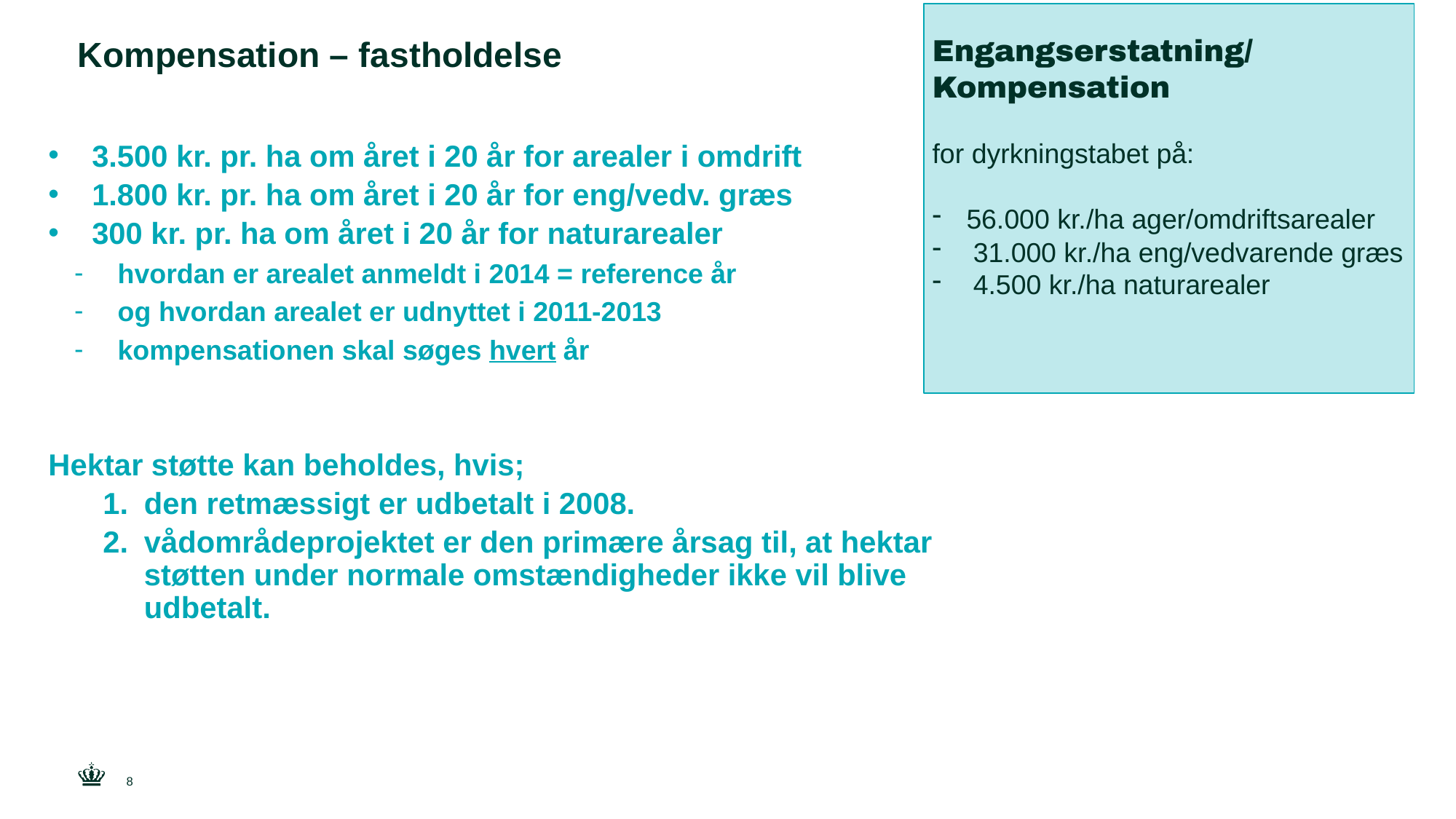

Engangserstatning/
Kompensation

for dyrkningstabet på:
56.000 kr./ha ager/omdriftsarealer
31.000 kr./ha eng/vedvarende græs
4.500 kr./ha naturarealer

# Kompensation – fastholdelse

3.500 kr. pr. ha om året i 20 år for arealer i omdrift
1.800 kr. pr. ha om året i 20 år for eng/vedv. græs
300 kr. pr. ha om året i 20 år for naturarealer
hvordan er arealet anmeldt i 2014 = reference år
og hvordan arealet er udnyttet i 2011-2013
kompensationen skal søges hvert år

Hektar støtte kan beholdes, hvis;
den retmæssigt er udbetalt i 2008.
vådområdeprojektet er den primære årsag til, at hektar støtten under normale omstændigheder ikke vil blive udbetalt.

8